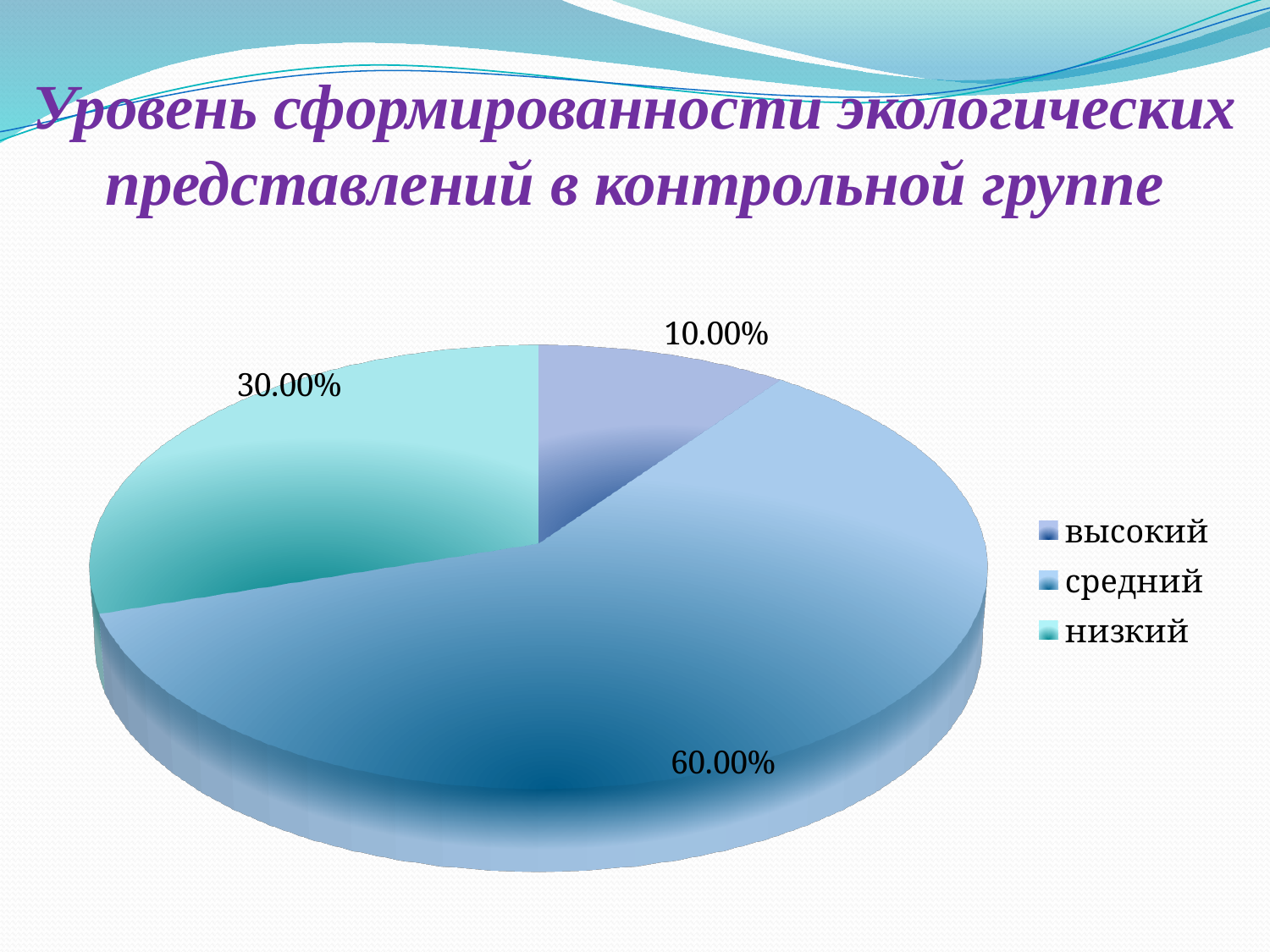

Уровень сформированности экологических представлений в контрольной группе

[unsupported chart]